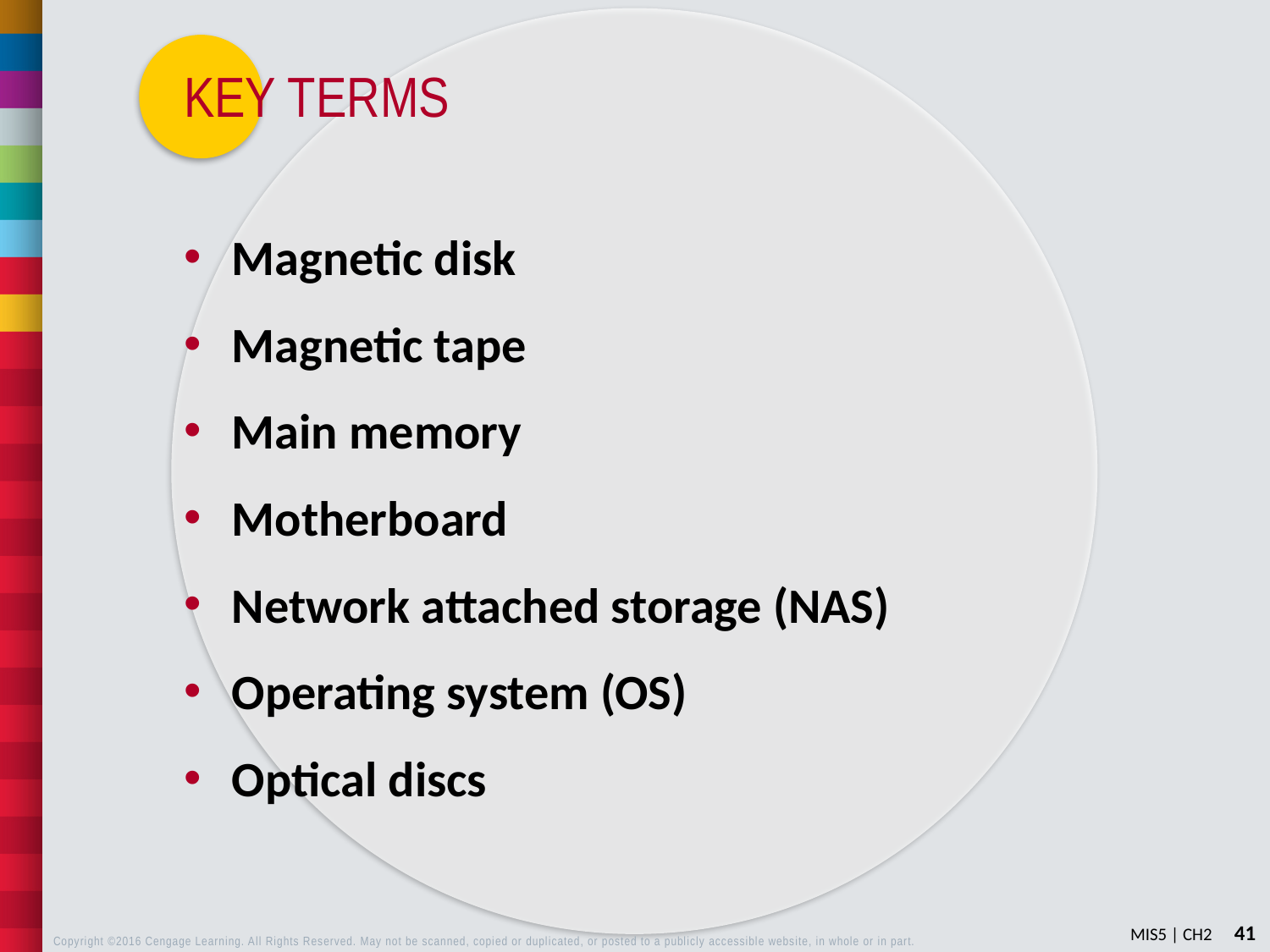

Magnetic disk
Magnetic tape
Main memory
Motherboard
Network attached storage (NAS)
Operating system (OS)
Optical discs